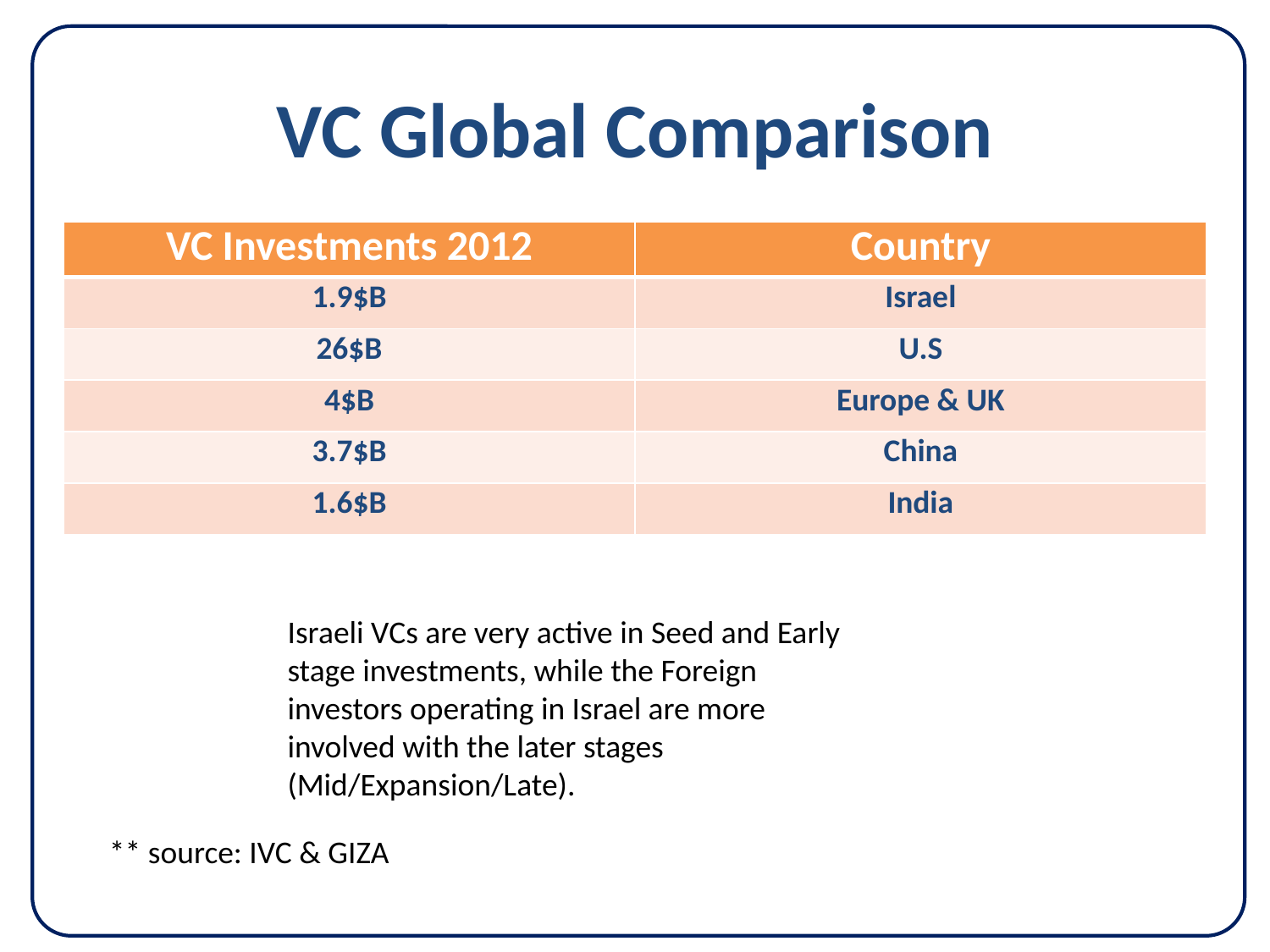

# VC Global Comparison
| VC Investments 2012 | Country |
| --- | --- |
| 1.9$B | Israel |
| 26$B | U.S |
| 4$B | Europe & UK |
| 3.7$B | China |
| 1.6$B | India |
Israeli VCs are very active in Seed and Early stage investments, while the Foreign investors operating in Israel are more involved with the later stages (Mid/Expansion/Late).
** source: IVC & GIZA